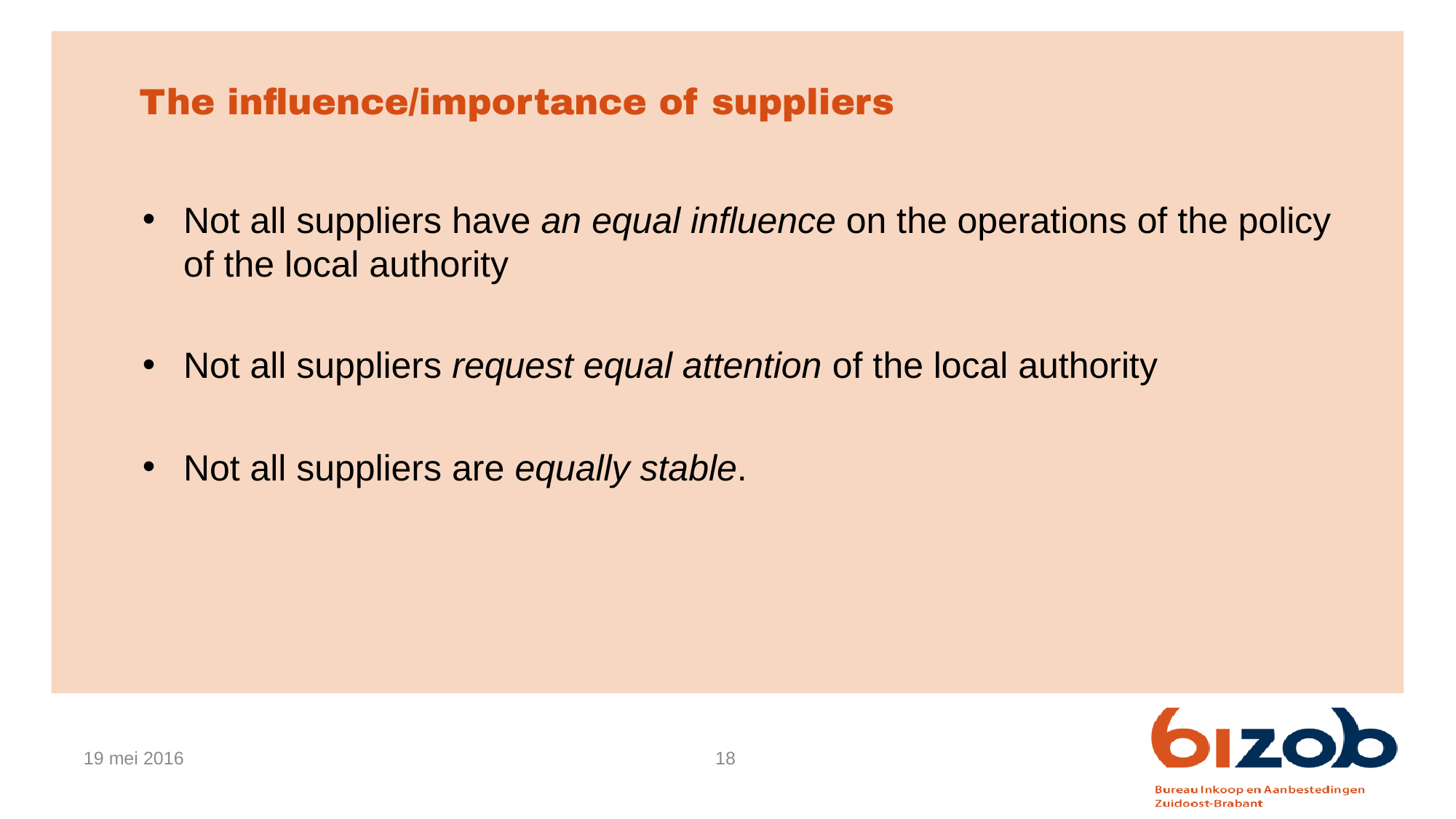

# The influence/importance of suppliers
Not all suppliers have an equal influence on the operations of the policy of the local authority

Not all suppliers request equal attention of the local authority

Not all suppliers are equally stable.

19 mei 2016